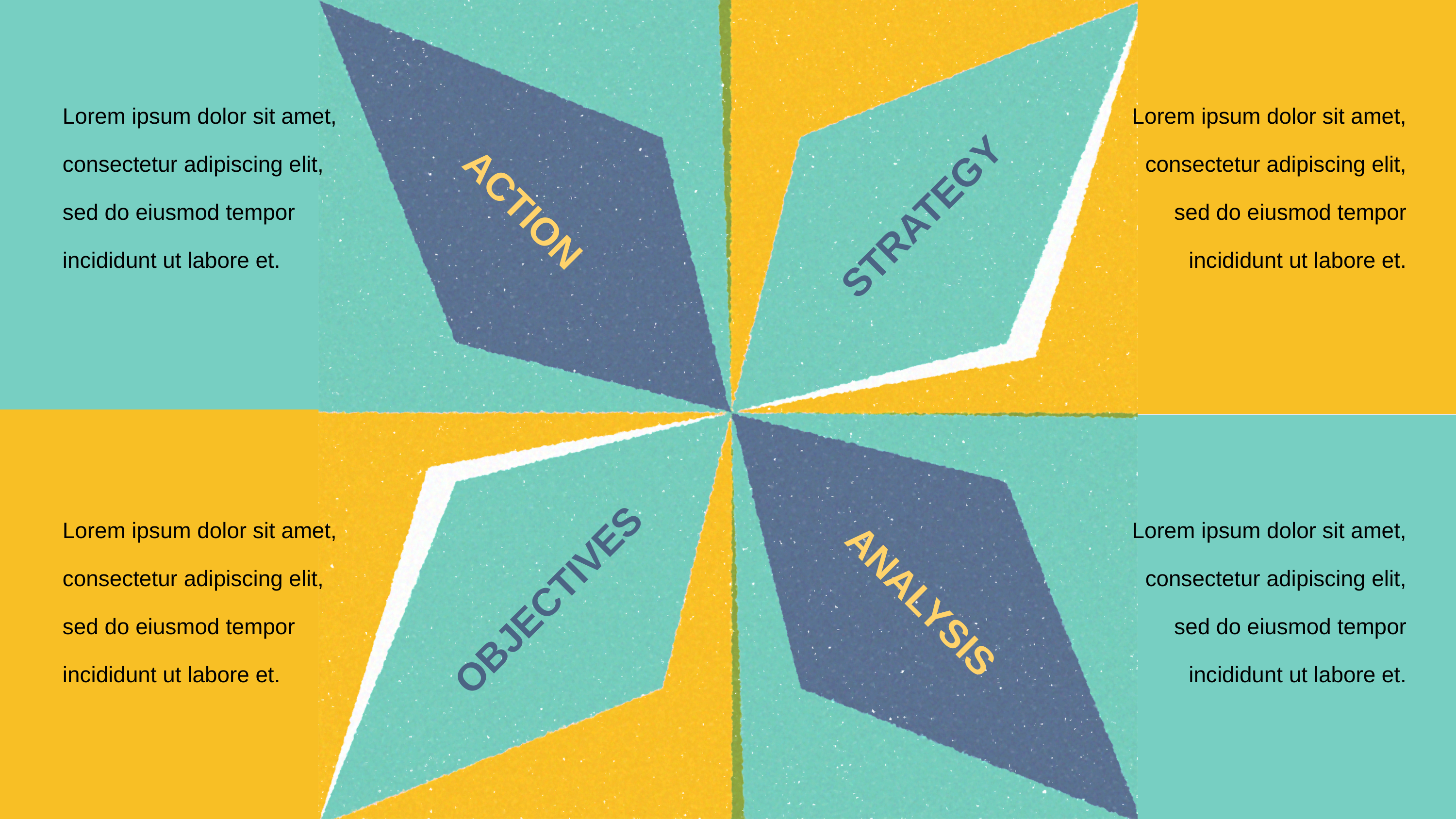

Lorem ipsum dolor sit amet, consectetur adipiscing elit, sed do eiusmod tempor incididunt ut labore et.
Lorem ipsum dolor sit amet, consectetur adipiscing elit, sed do eiusmod tempor incididunt ut labore et.
ACTION
STRATEGY

Lorem ipsum dolor sit amet, consectetur adipiscing elit, sed do eiusmod tempor incididunt ut labore et.
Lorem ipsum dolor sit amet, consectetur adipiscing elit, sed do eiusmod tempor incididunt ut labore et.
OBJECTIVES
ANALYSIS